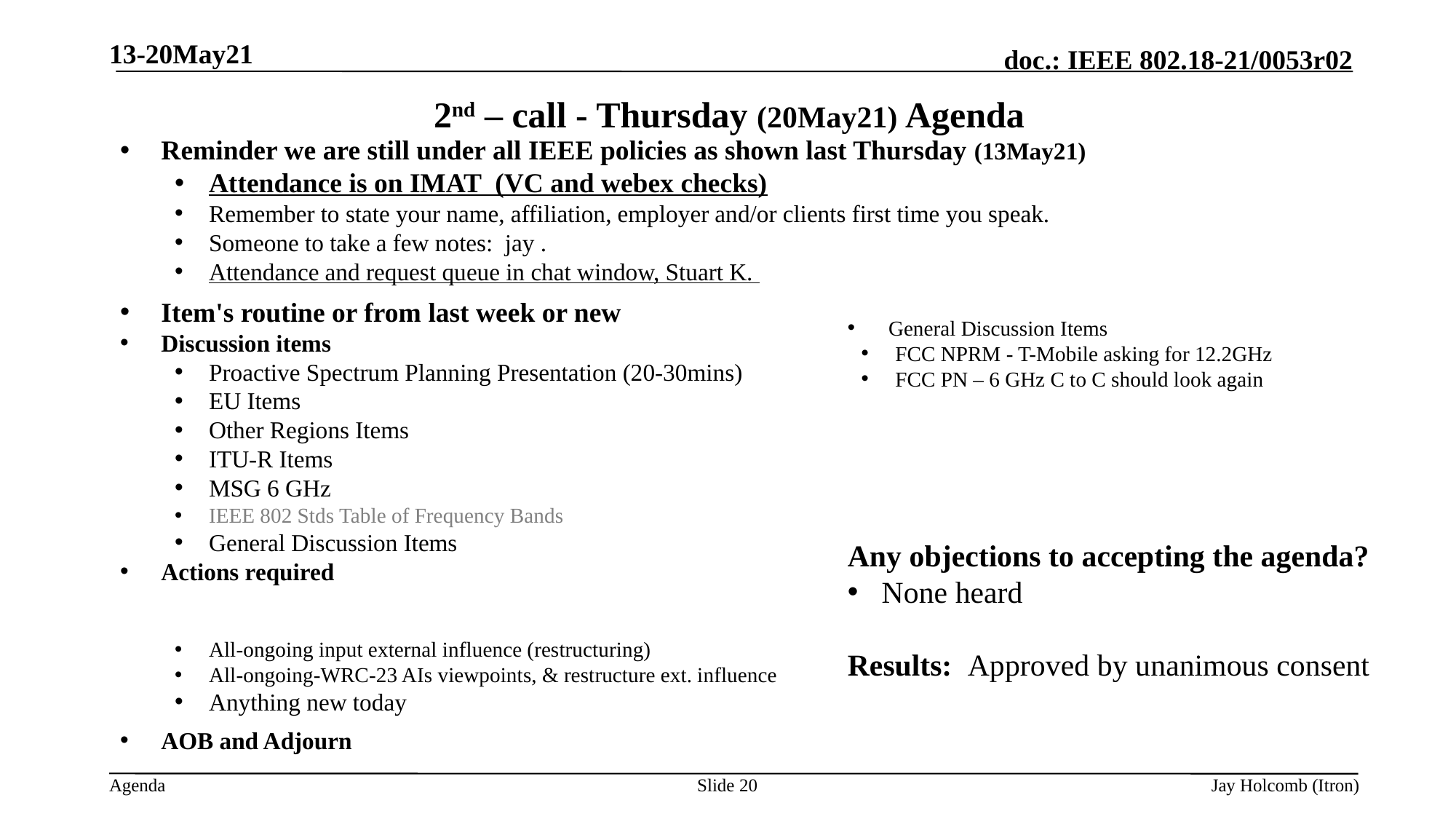

13-20May21
# 2nd – call - Thursday (20May21) Agenda
Reminder we are still under all IEEE policies as shown last Thursday (13May21)
Attendance is on IMAT  (VC and webex checks)
Remember to state your name, affiliation, employer and/or clients first time you speak.
Someone to take a few notes:  jay .
Attendance and request queue in chat window, Stuart K.
Item's routine or from last week or new
Discussion items
Proactive Spectrum Planning Presentation (20-30mins)
EU Items
Other Regions Items
ITU-R Items
MSG 6 GHz
IEEE 802 Stds Table of Frequency Bands
General Discussion Items
Actions required

All-ongoing input external influence (restructuring)
All-ongoing-WRC-23 AIs viewpoints, & restructure ext. influence
Anything new today
AOB and Adjourn
General Discussion Items
FCC NPRM - T-Mobile asking for 12.2GHz
FCC PN – 6 GHz C to C should look again

Any objections to accepting the agenda?
None heard

Results:  Approved by unanimous consent
Slide 20
Jay Holcomb (Itron)